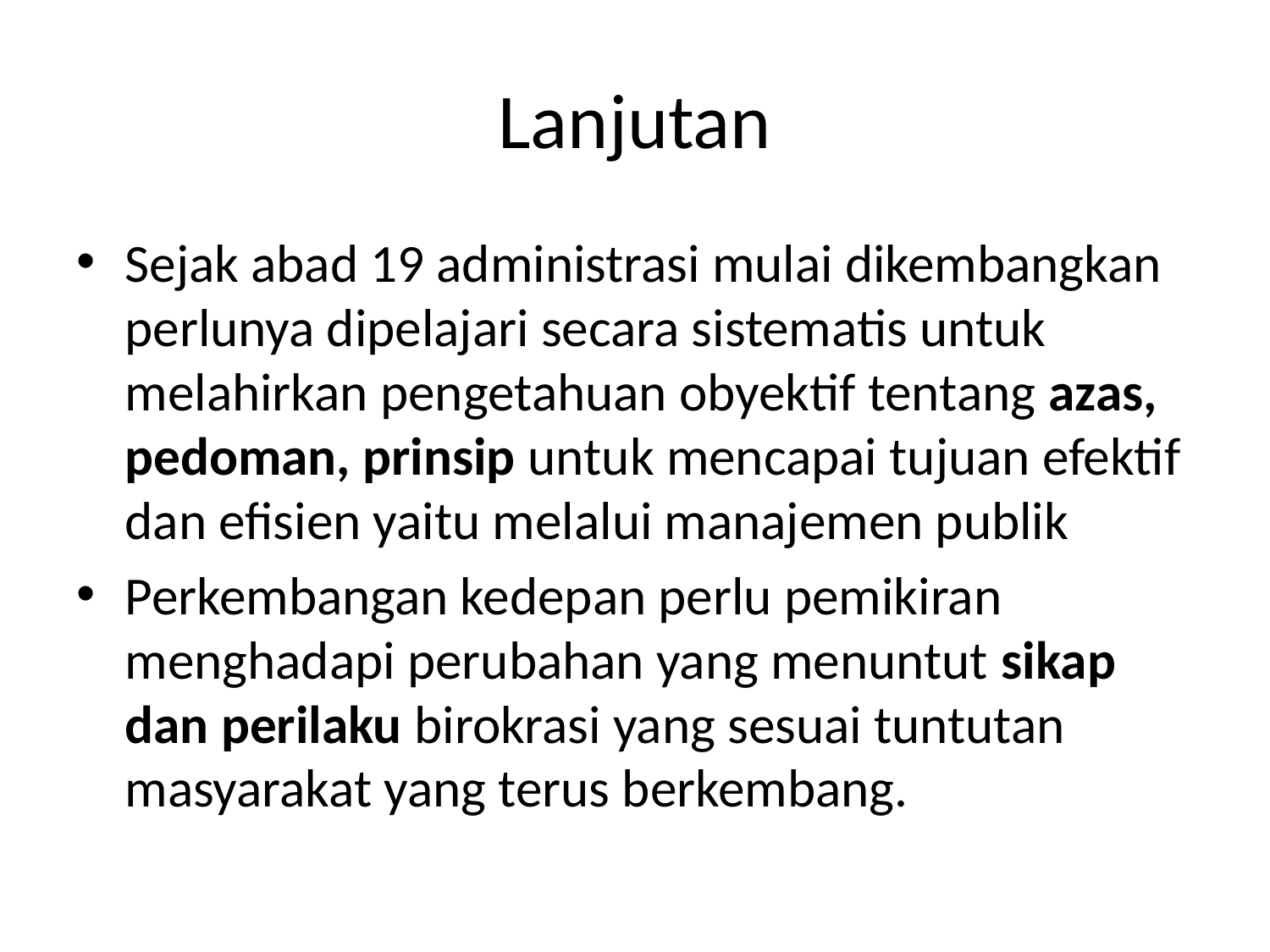

# Lanjutan
Sejak abad 19 administrasi mulai dikembangkan perlunya dipelajari secara sistematis untuk melahirkan pengetahuan obyektif tentang azas, pedoman, prinsip untuk mencapai tujuan efektif dan efisien yaitu melalui manajemen publik
Perkembangan kedepan perlu pemikiran menghadapi perubahan yang menuntut sikap dan perilaku birokrasi yang sesuai tuntutan masyarakat yang terus berkembang.